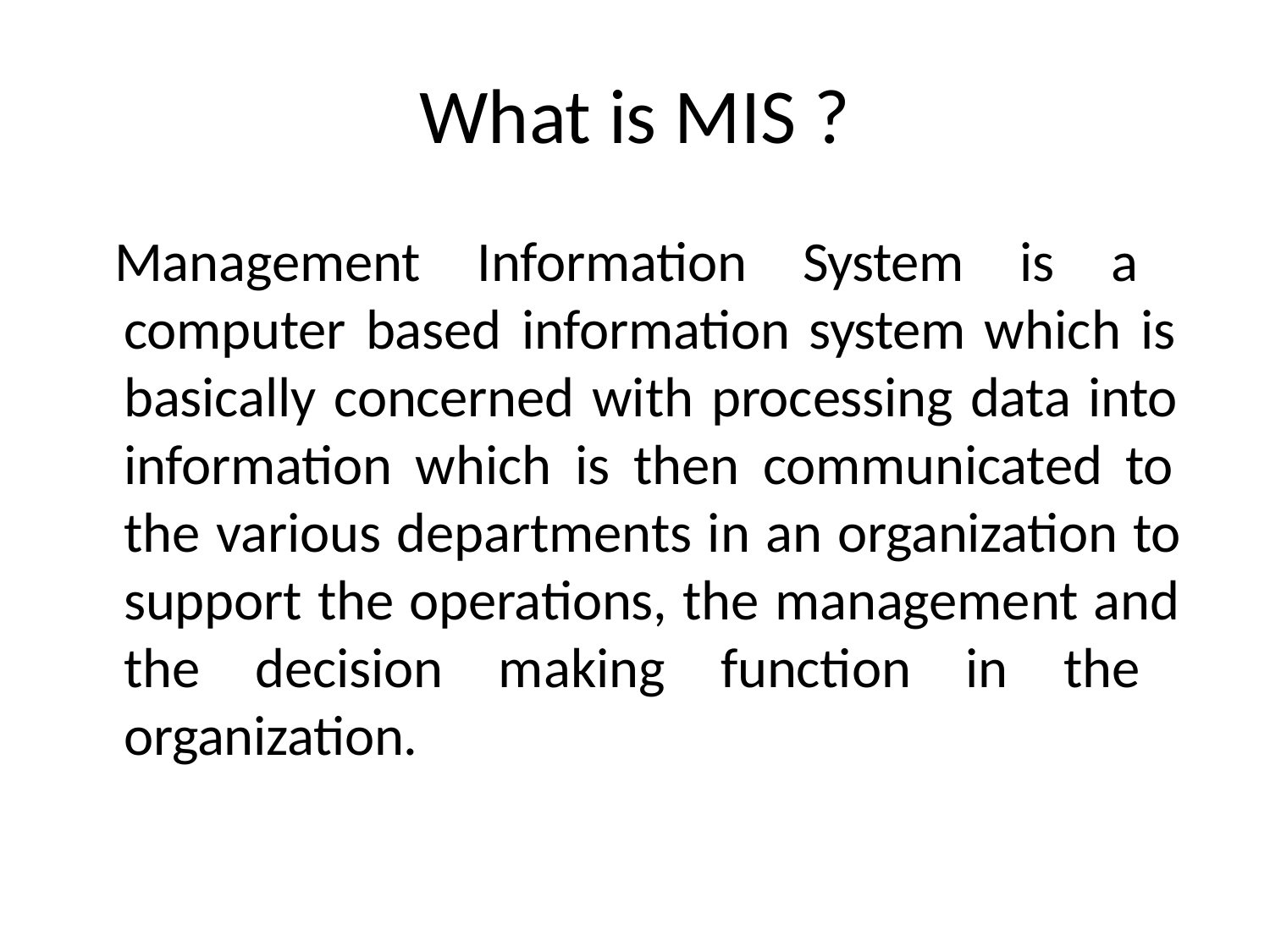

# What is MIS ?
Management Information System is a  computer based information system which is  basically concerned with processing data into  information which is then communicated to  the various departments in an organization to  support the operations, the management and  the decision making function in the  organization.